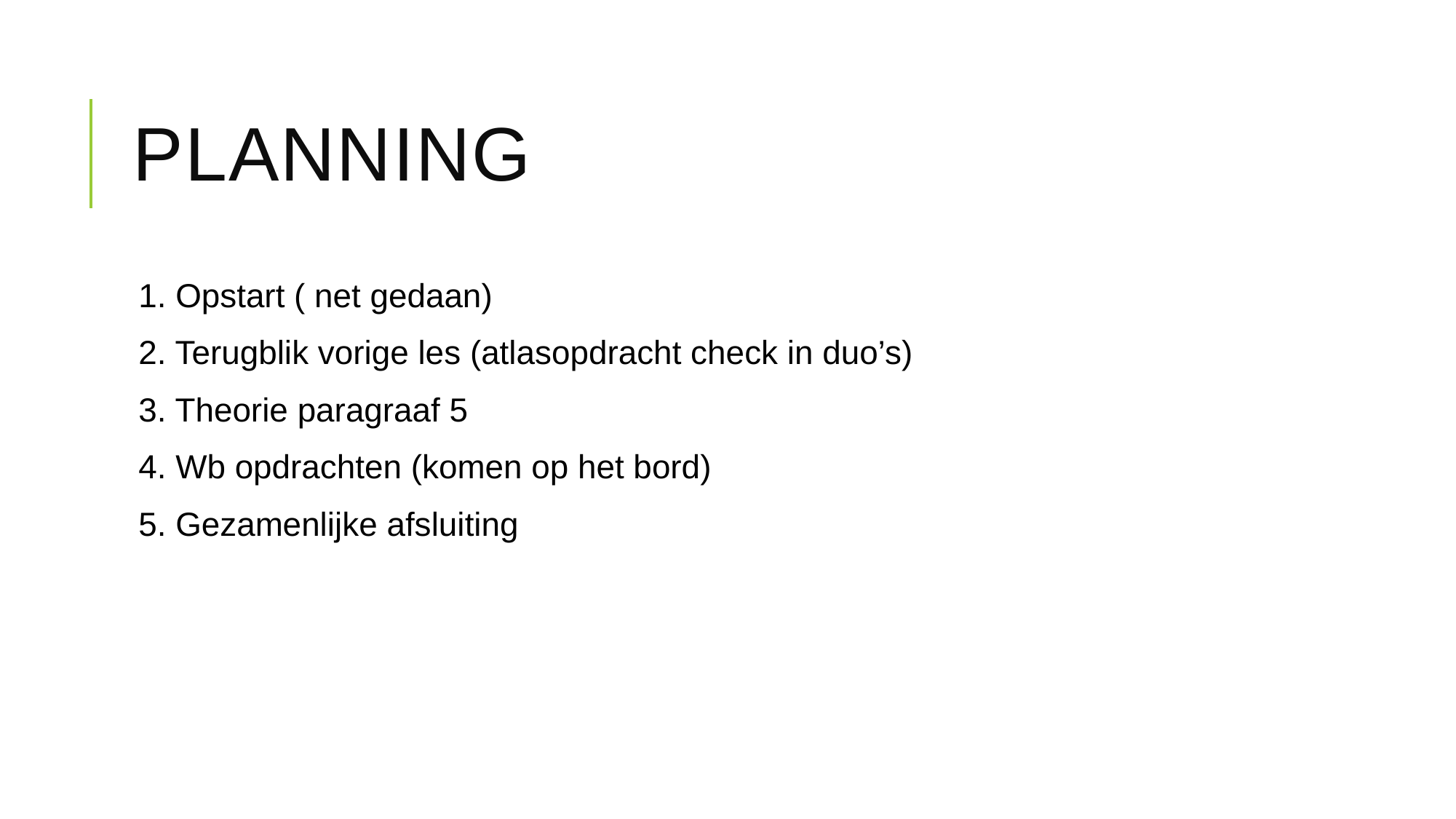

# Planning
1. Opstart ( net gedaan)
2. Terugblik vorige les (atlasopdracht check in duo’s)
3. Theorie paragraaf 5
4. Wb opdrachten (komen op het bord)
5. Gezamenlijke afsluiting